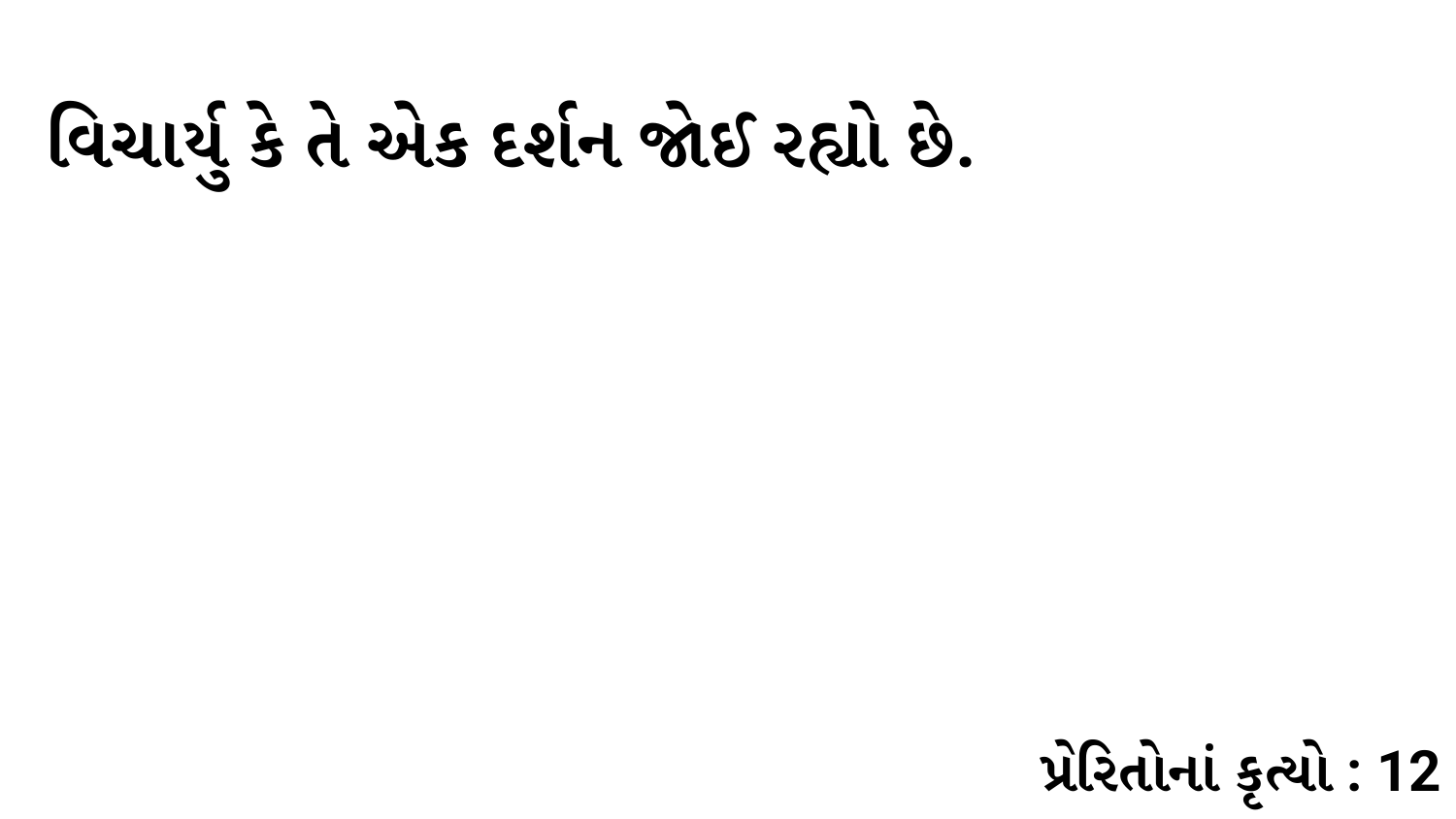

વિચાર્યુ કે તે એક દર્શન જોઈ રહ્યો છે.
પ્રેરિતોનાં કૃત્યો : 12